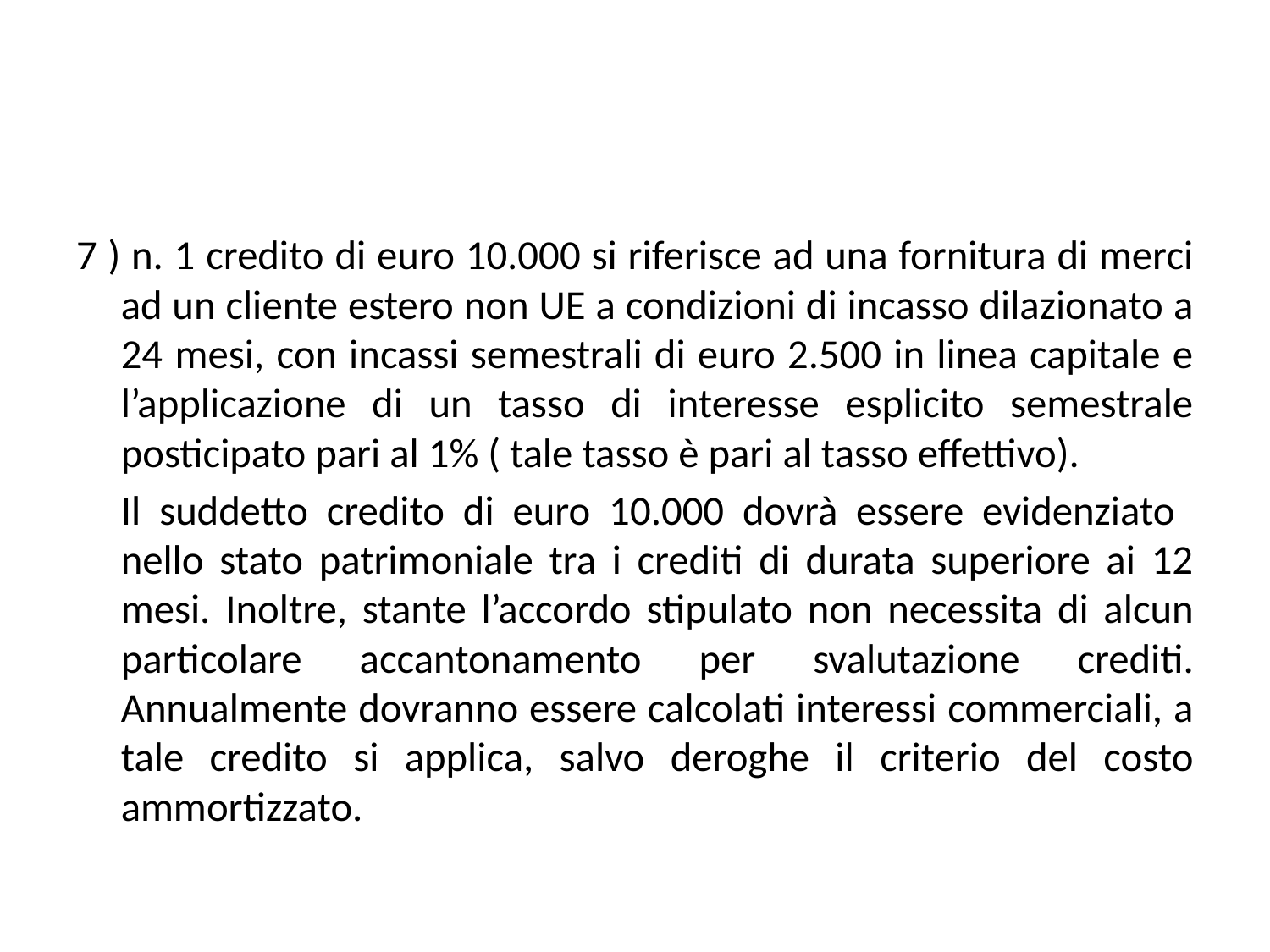

7 ) n. 1 credito di euro 10.000 si riferisce ad una fornitura di merci ad un cliente estero non UE a condizioni di incasso dilazionato a 24 mesi, con incassi semestrali di euro 2.500 in linea capitale e l’applicazione di un tasso di interesse esplicito semestrale posticipato pari al 1% ( tale tasso è pari al tasso effettivo).
	Il suddetto credito di euro 10.000 dovrà essere evidenziato  nello stato patrimoniale tra i crediti di durata superiore ai 12 mesi. Inoltre, stante l’accordo stipulato non necessita di alcun particolare accantonamento per svalutazione crediti. Annualmente dovranno essere calcolati interessi commerciali, a tale credito si applica, salvo deroghe il criterio del costo ammortizzato.